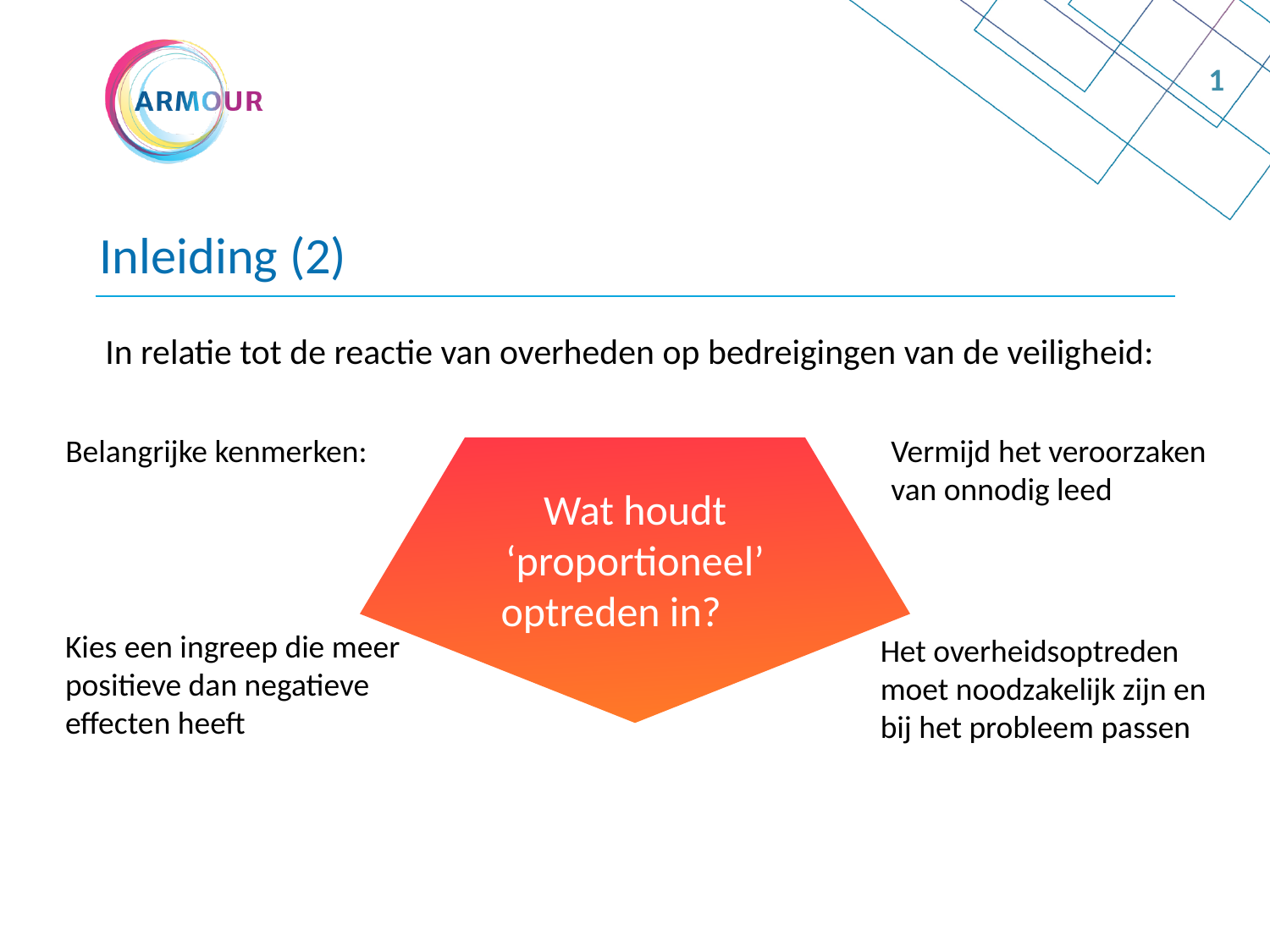

1
Inleiding (2)
In relatie tot de reactie van overheden op bedreigingen van de veiligheid:
Belangrijke kenmerken:
Vermijd het veroorzaken van onnodig leed

Wat houdt ‘proportioneel’ optreden in?
Kies een ingreep die meer positieve dan negatieve effecten heeft
Het overheidsoptreden moet noodzakelijk zijn en bij het probleem passen